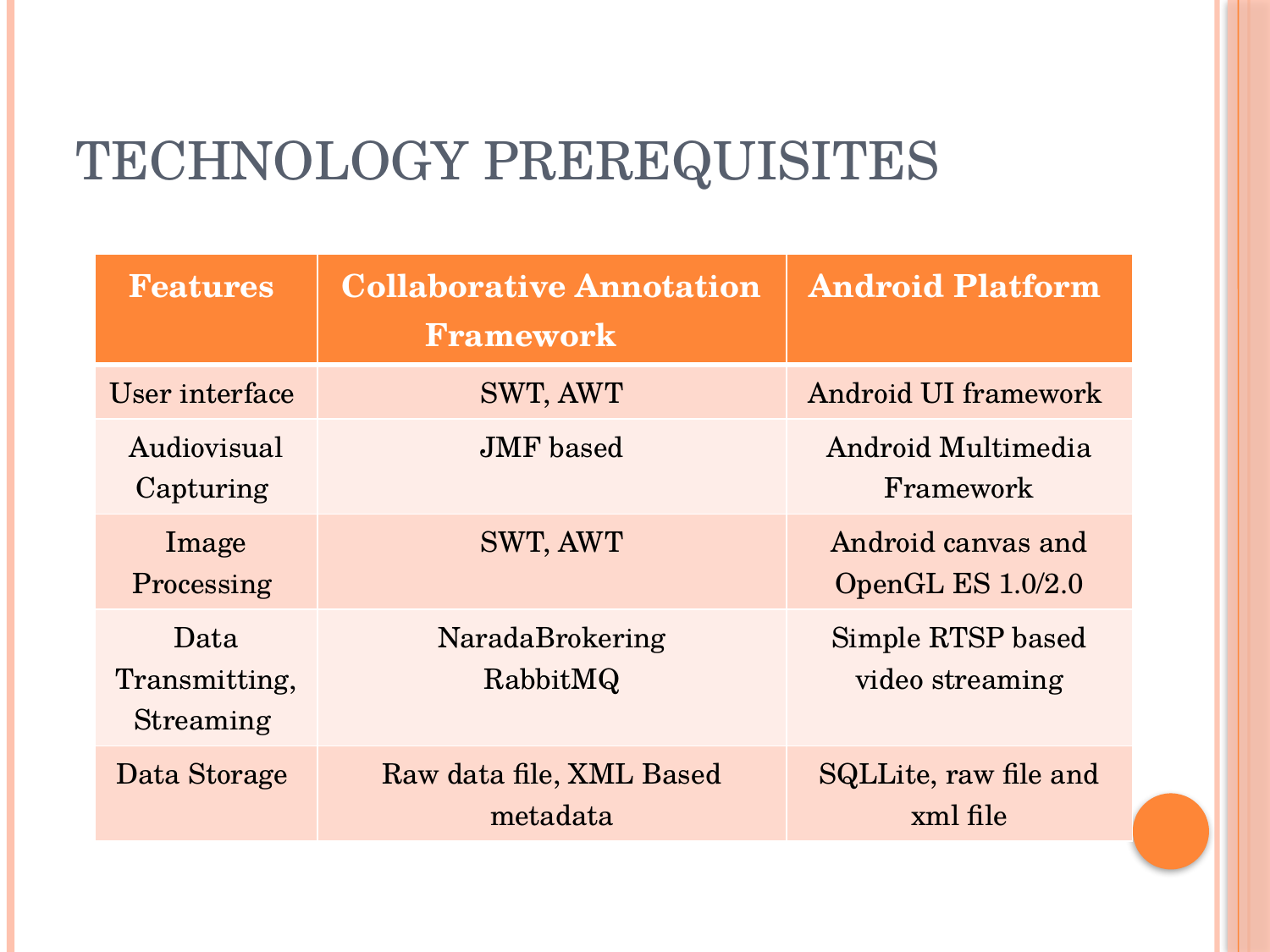

# Technology prerequisites
| Features | Collaborative Annotation Framework | Android Platform |
| --- | --- | --- |
| User interface | SWT, AWT | Android UI framework |
| Audiovisual Capturing | JMF based | Android Multimedia Framework |
| Image Processing | SWT, AWT | Android canvas and OpenGL ES 1.0/2.0 |
| Data Transmitting, Streaming | NaradaBrokering RabbitMQ | Simple RTSP based video streaming |
| Data Storage | Raw data file, XML Based metadata | SQLLite, raw file and xml file |